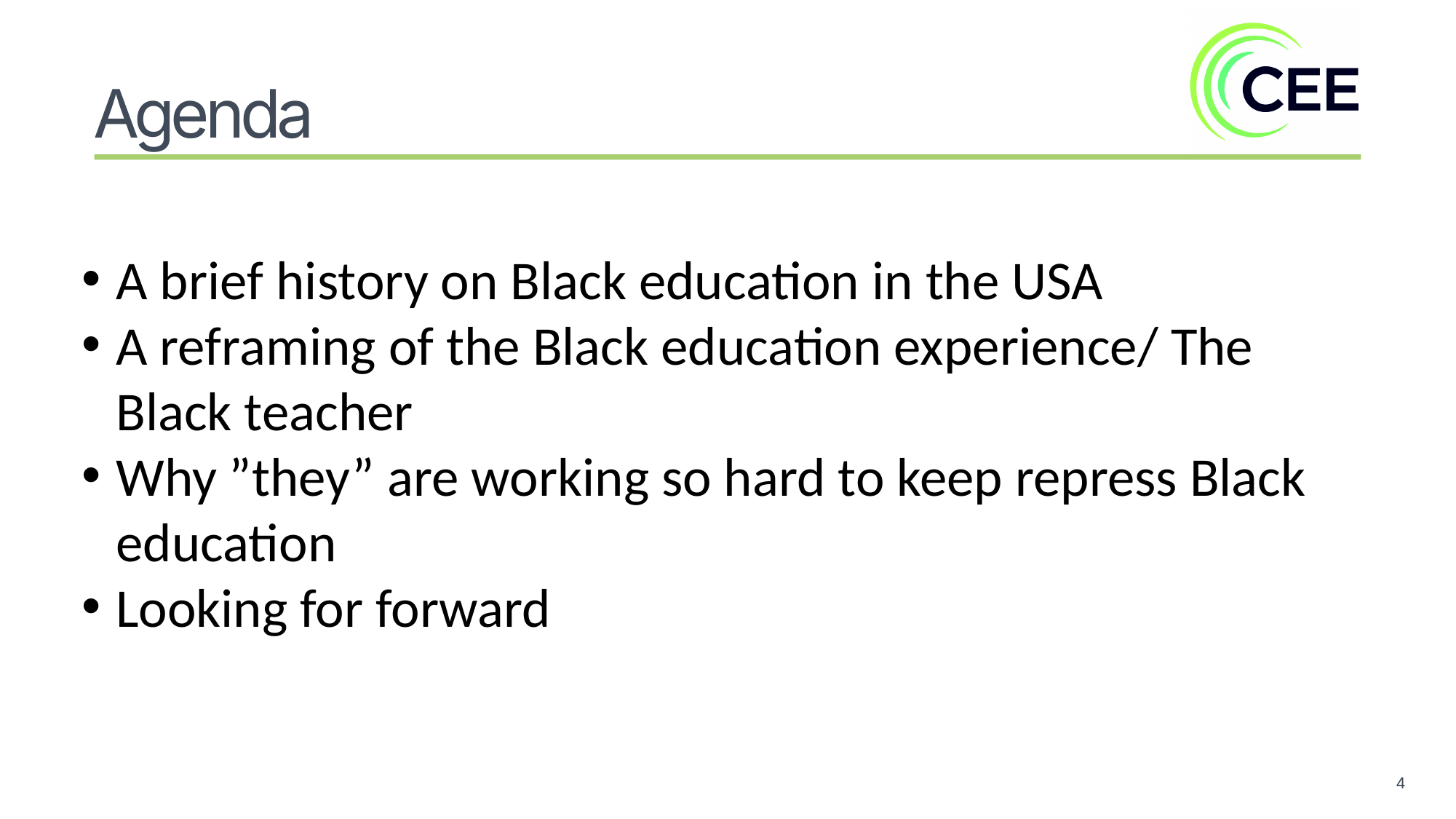

Agenda

A brief history on Black education in the USA
A reframing of the Black education experience/ The Black teacher
Why ”they” are working so hard to keep repress Black education
Looking for forward
4